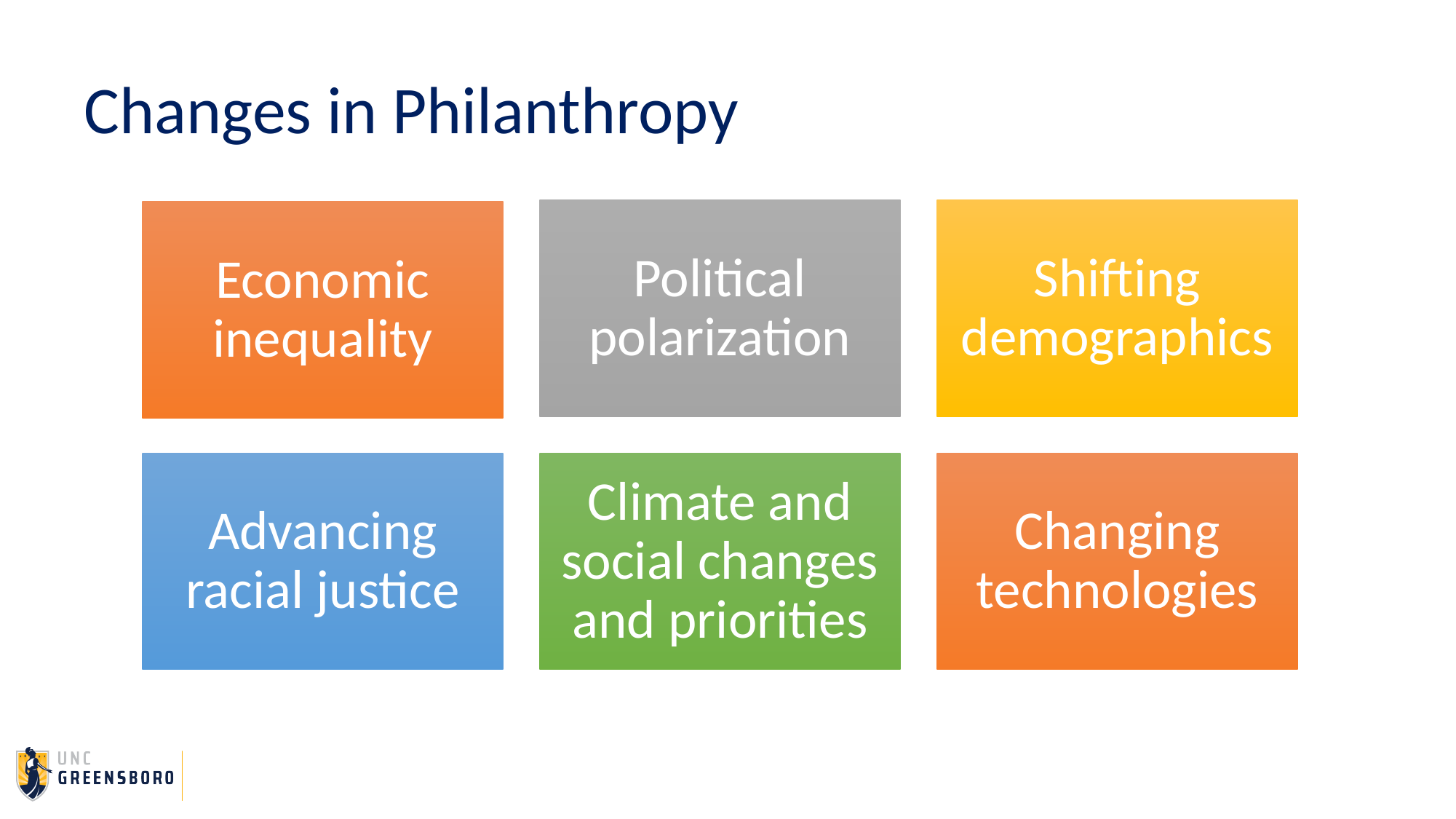

Changes in Philanthropy
Economic inequality
Political polarization
Shifting demographics
Advancing racial justice
Climate and social changes and priorities
Changing technologies